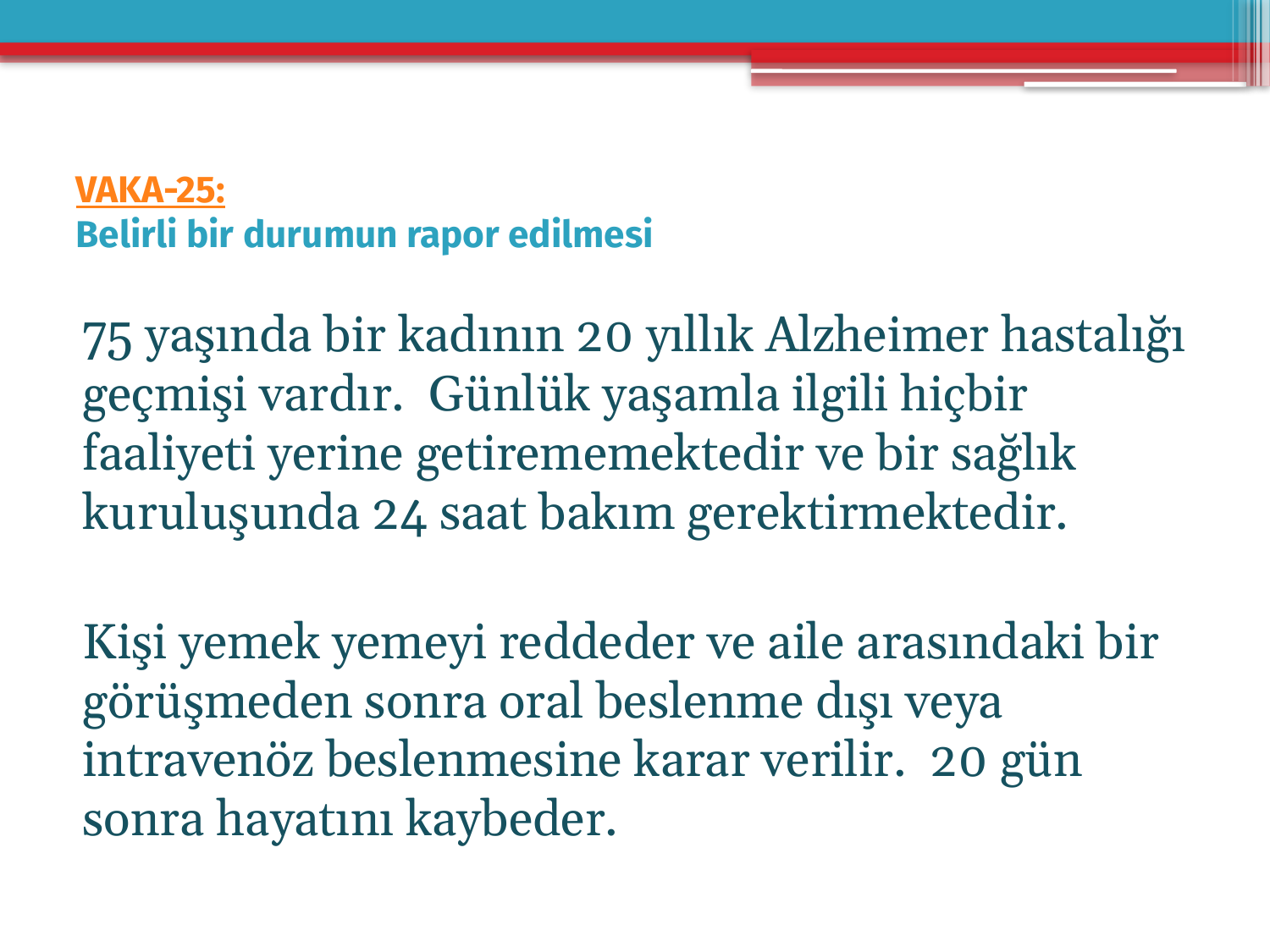

# VAKA-25: Belirli bir durumun rapor edilmesi
75 yaşında bir kadının 20 yıllık Alzheimer hastalığı geçmişi vardır.  Günlük yaşamla ilgili hiçbir faaliyeti yerine getirememektedir ve bir sağlık kuruluşunda 24 saat bakım gerektirmektedir.

Kişi yemek yemeyi reddeder ve aile arasındaki bir görüşmeden sonra oral beslenme dışı veya intravenöz beslenmesine karar verilir.  20 gün sonra hayatını kaybeder.